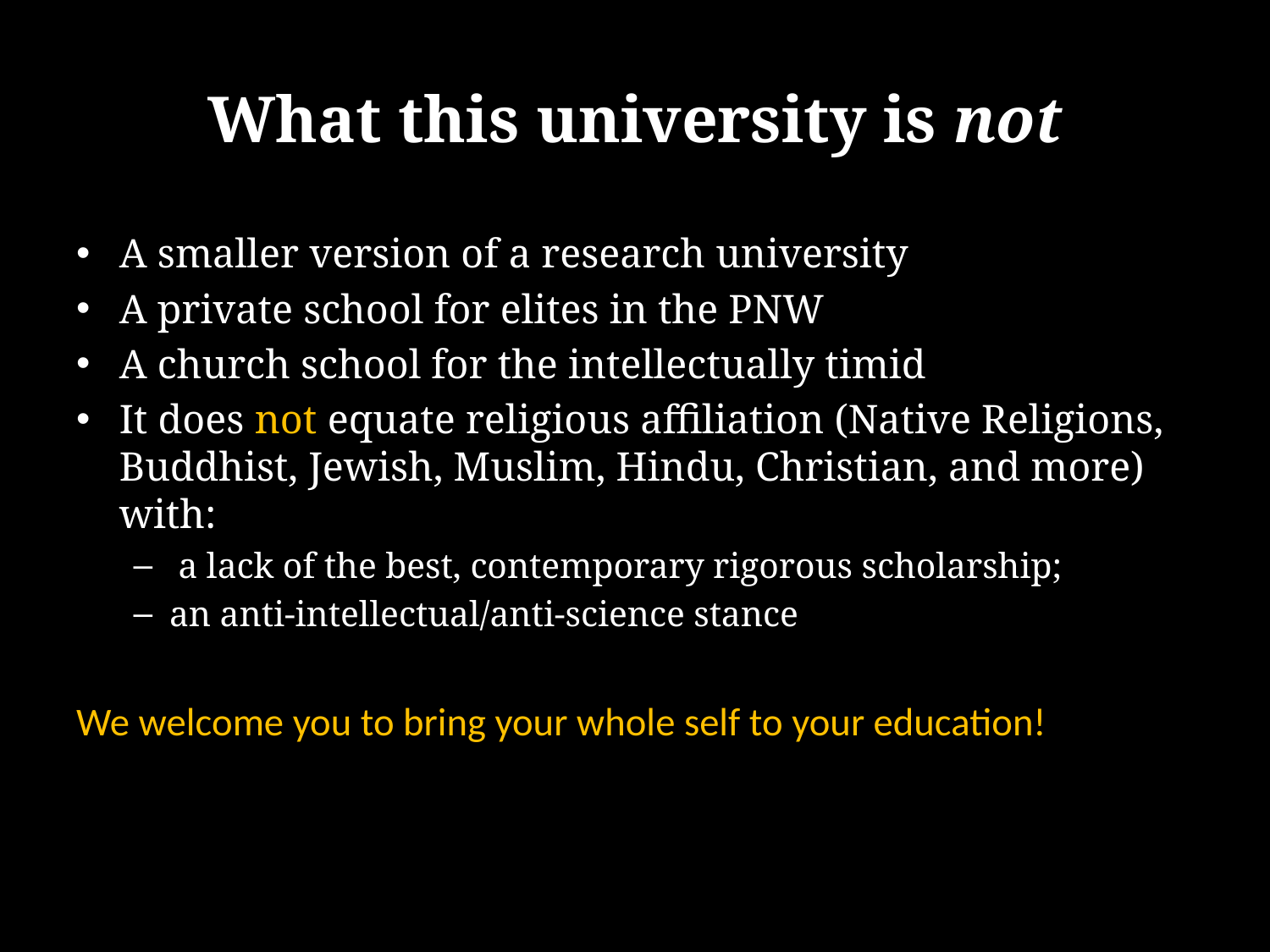

# What this university is not
A smaller version of a research university
A private school for elites in the PNW
A church school for the intellectually timid
It does not equate religious affiliation (Native Religions, Buddhist, Jewish, Muslim, Hindu, Christian, and more) with:
 a lack of the best, contemporary rigorous scholarship;
an anti-intellectual/anti-science stance

We welcome you to bring your whole self to your education!